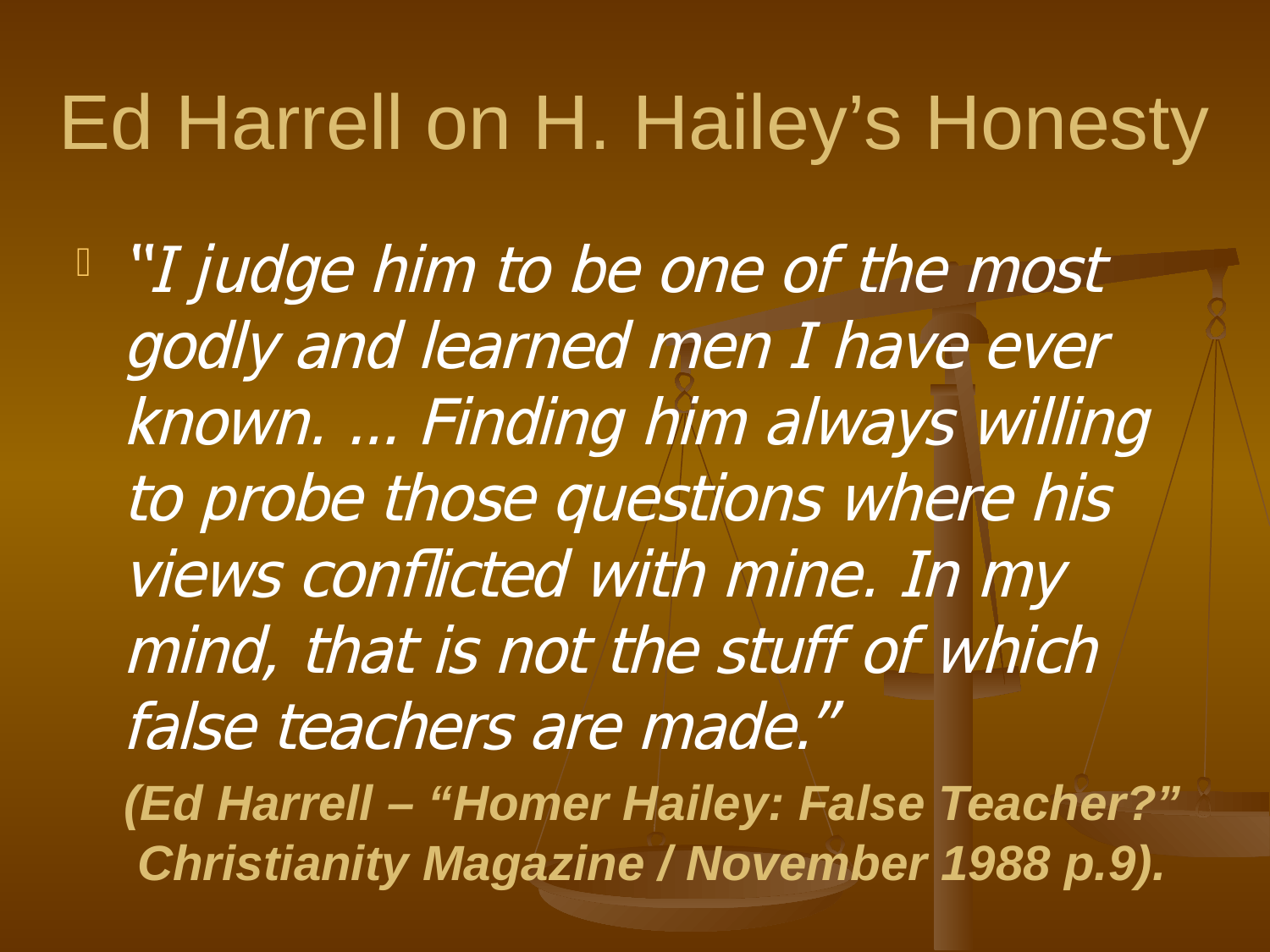

# Ed Harrell on H. Hailey’s Honesty
“I judge him to be one of the most godly and learned men I have ever known. … Finding him always willing to probe those questions where his views conflicted with mine. In my mind, that is not the stuff of which false teachers are made.”
	(Ed Harrell – “Homer Hailey: False Teacher?”  Christianity Magazine / November 1988 p.9).